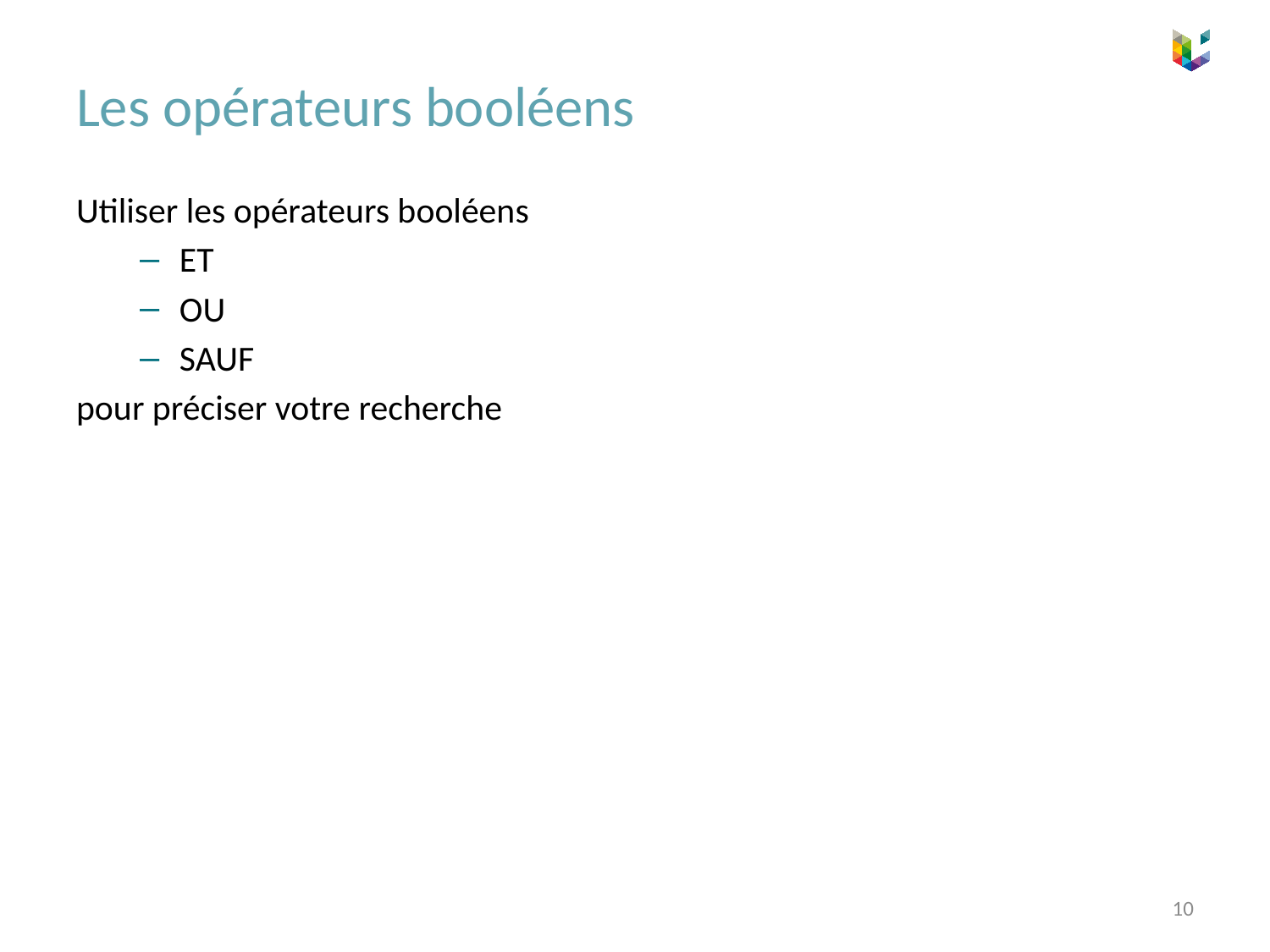

# Les opérateurs booléens
Utiliser les opérateurs booléens
ET
OU
SAUF
pour préciser votre recherche
10